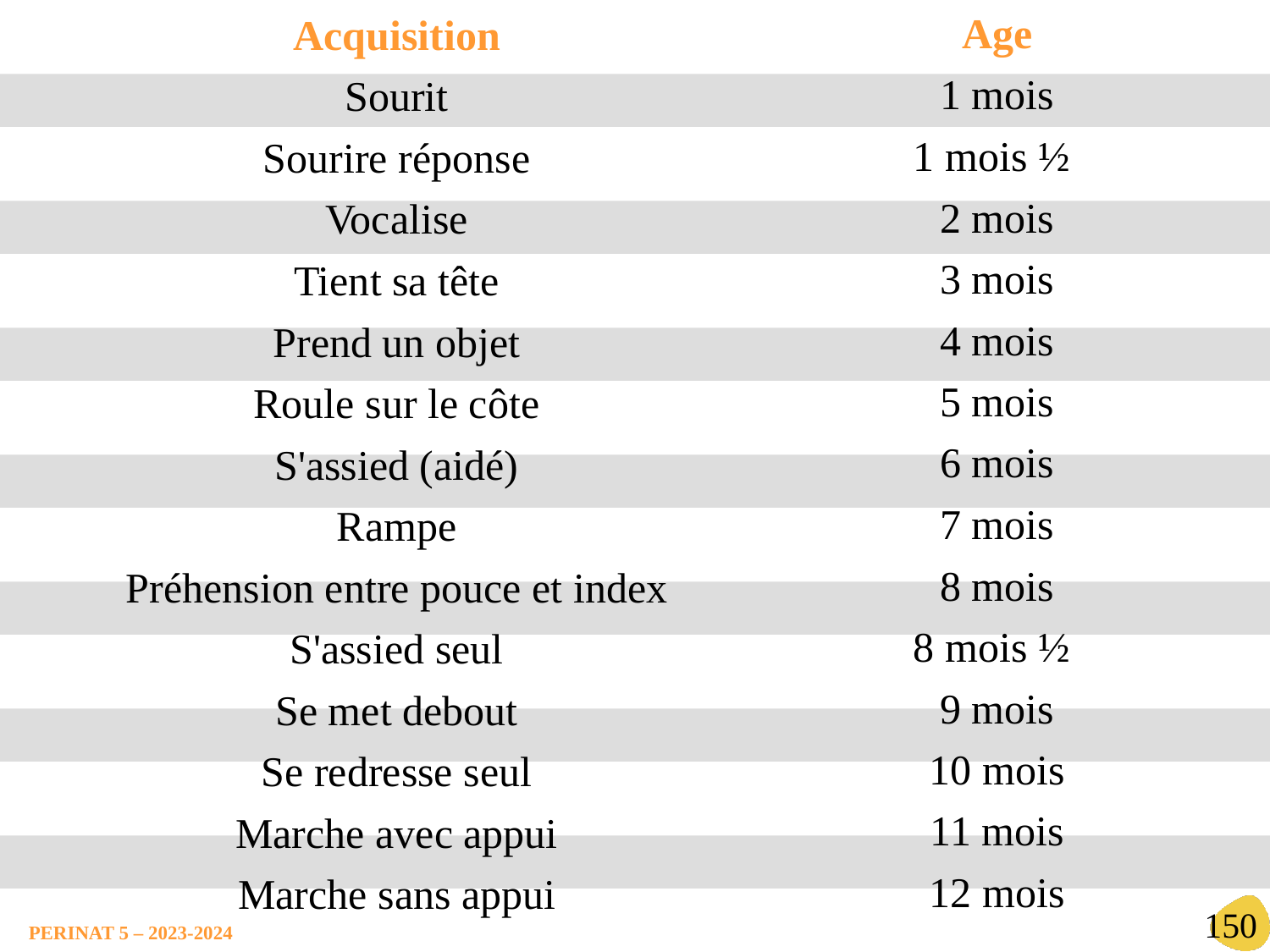

Age
1 mois
1 mois ½
2 mois
3 mois
4 mois
5 mois
6 mois
7 mois
8 mois
8 mois ½
9 mois
10 mois
11 mois
12 mois
Acquisition
Sourit
Sourire réponse
Vocalise
Tient sa tête
Prend un objet
Roule sur le côte
S'assied (aidé)
Rampe
Préhension entre pouce et index
S'assied seul
Se met debout
Se redresse seul
Marche avec appui
Marche sans appui